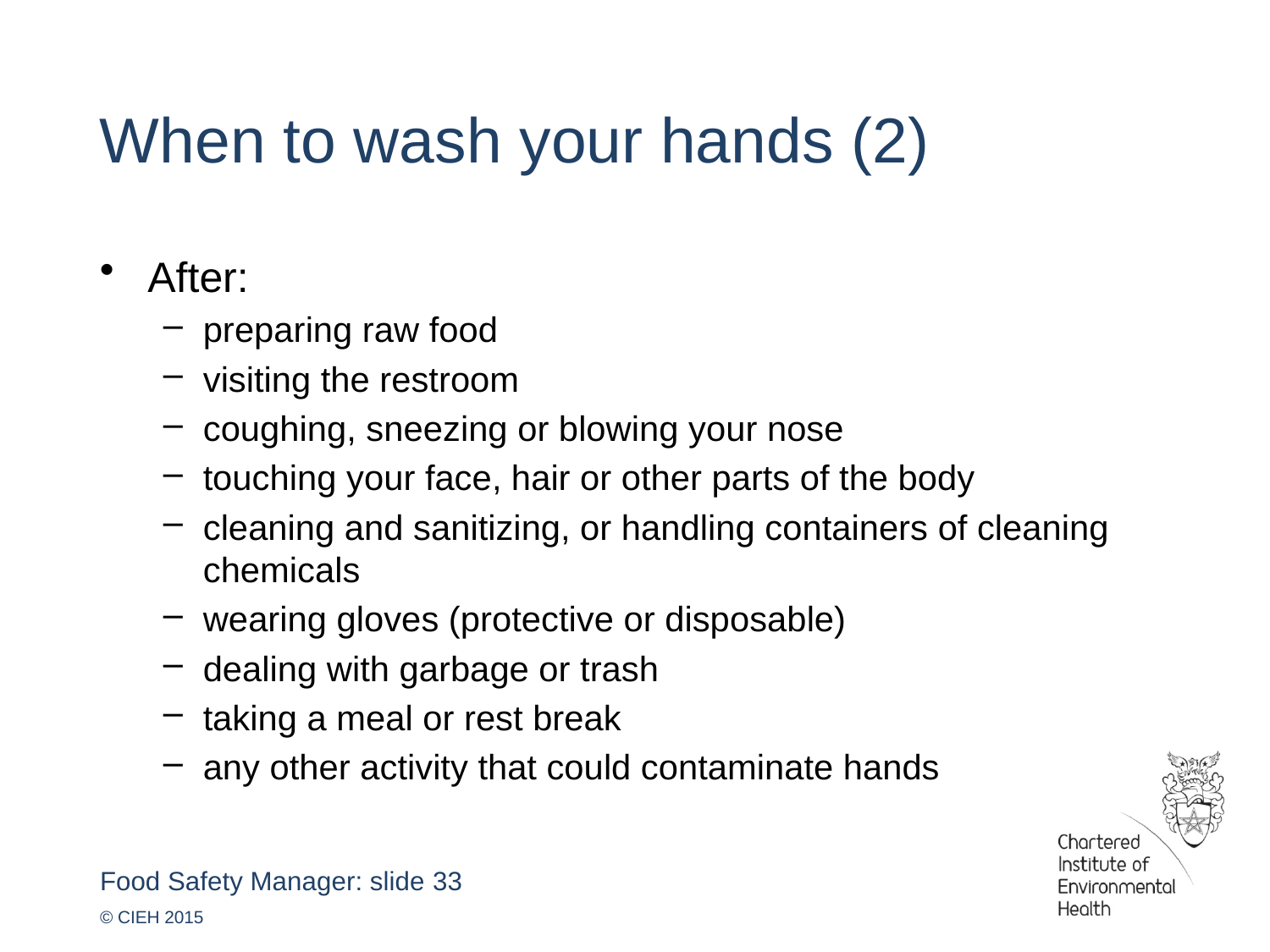

When to wash your hands (2)
After:
preparing raw food
visiting the restroom
coughing, sneezing or blowing your nose
touching your face, hair or other parts of the body
cleaning and sanitizing, or handling containers of cleaning chemicals
wearing gloves (protective or disposable)
dealing with garbage or trash
taking a meal or rest break
any other activity that could contaminate hands